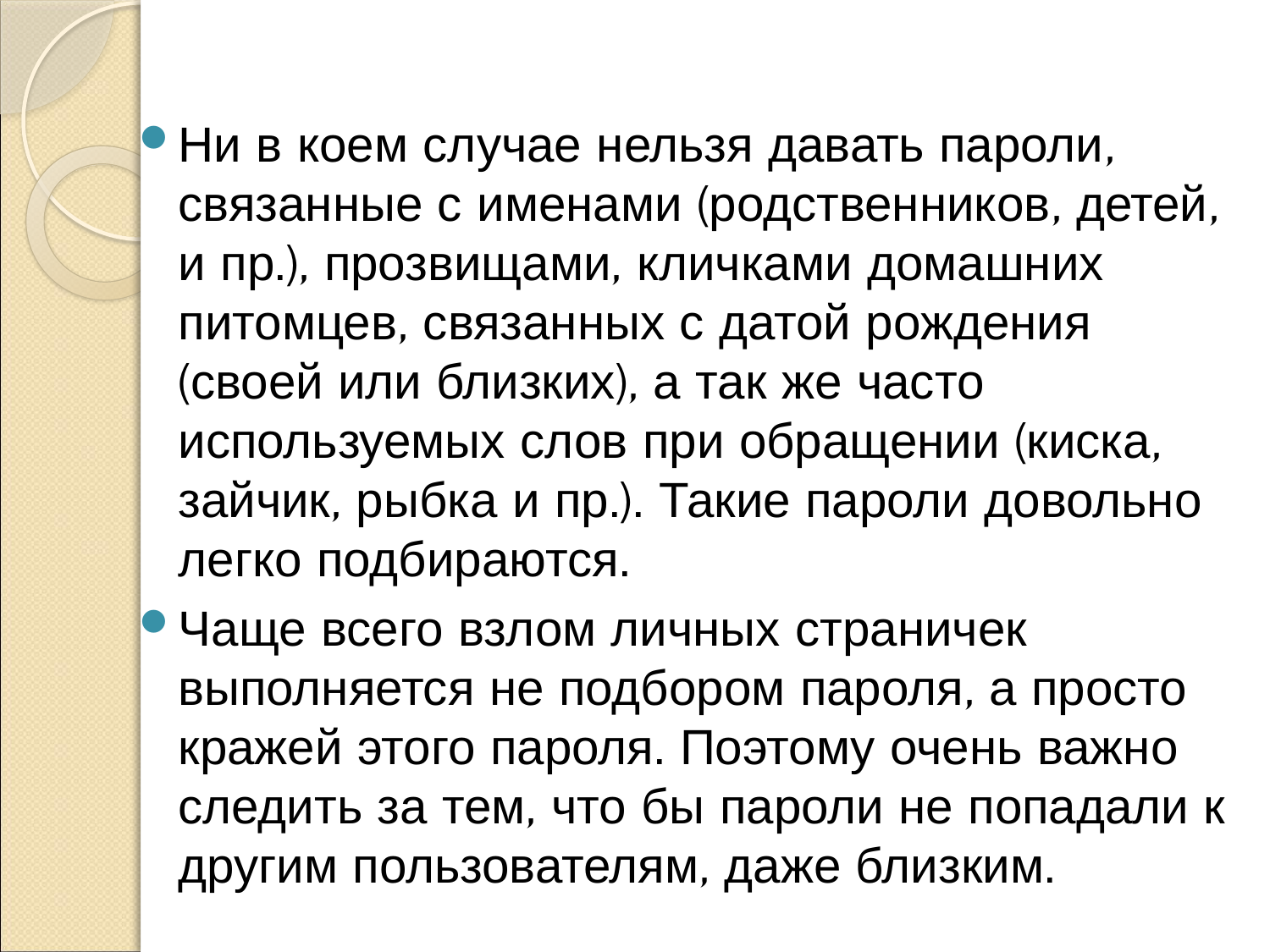

#
Ни в коем случае нельзя давать пароли, связанные с именами (родственников, детей, и пр.), прозвищами, кличками домашних питомцев, связанных с датой рождения (своей или близких), а так же часто используемых слов при обращении (киска, зайчик, рыбка и пр.). Такие пароли довольно легко подбираются.
Чаще всего взлом личных страничек выполняется не подбором пароля, а просто кражей этого пароля. Поэтому очень важно следить за тем, что бы пароли не попадали к другим пользователям, даже близким.